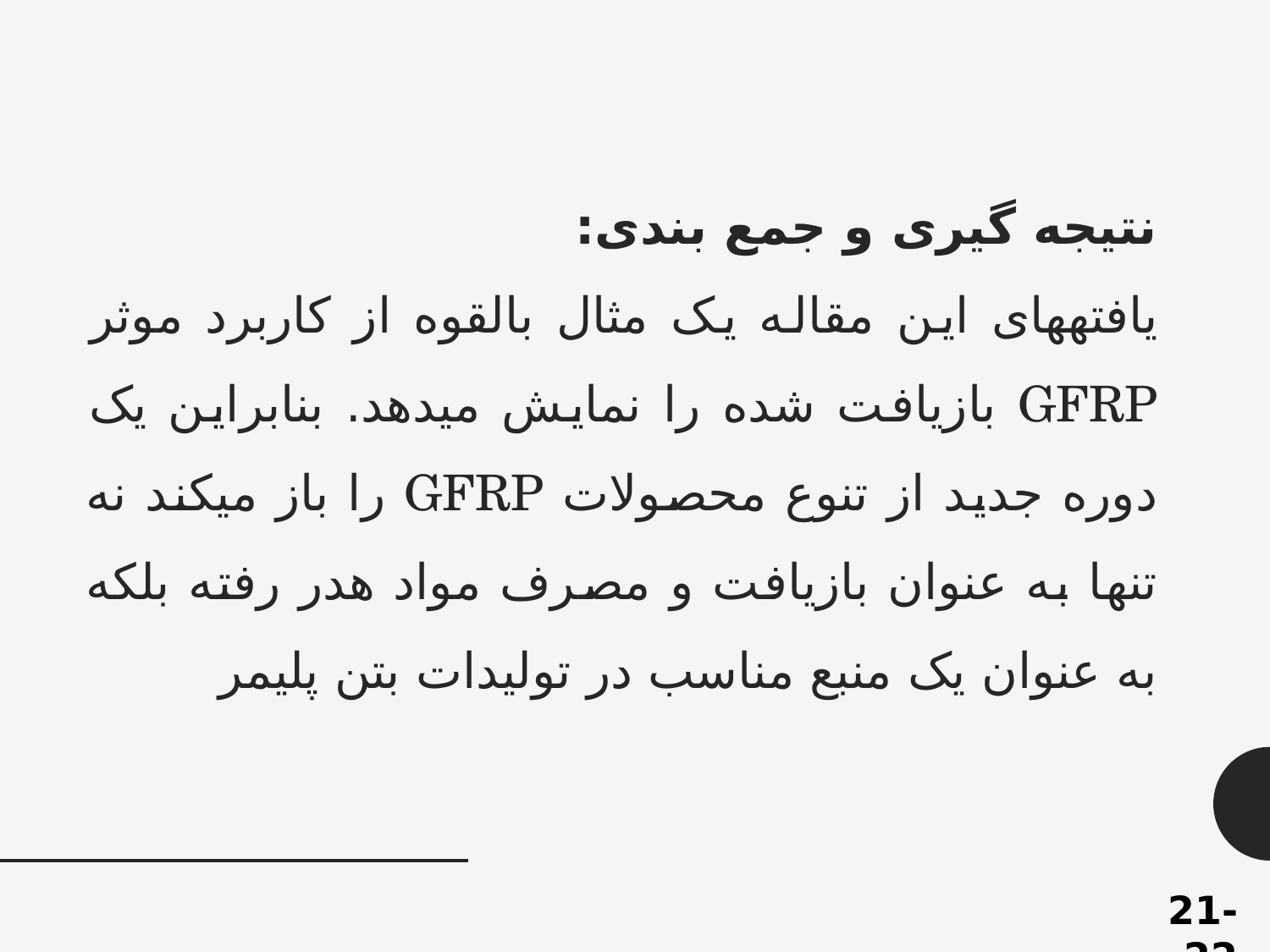

نتیجه گیری و جمع بندی:
یافته­های این مقاله یک مثال بالقوه از کاربرد موثر GFRP بازیافت شده را نمایش می­دهد. بنابراین یک دوره جدید از تنوع محصولات GFRP را باز می­کند نه تنها به عنوان بازیافت و مصرف مواد هدر رفته بلکه به عنوان یک منبع مناسب در تولیدات بتن پلیمر
21-22